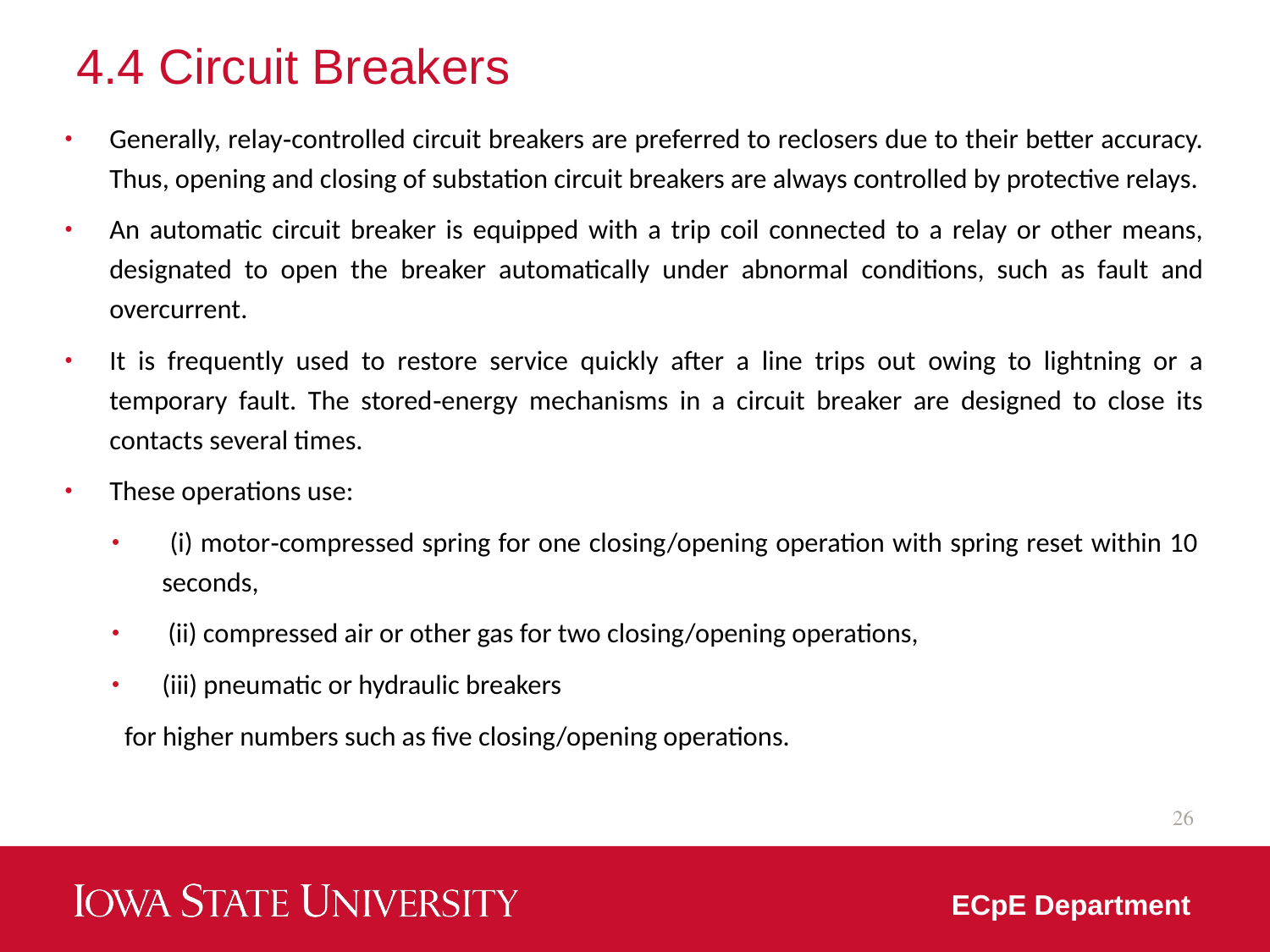

# 4.4 Circuit Breakers
Generally, relay‐controlled circuit breakers are preferred to reclosers due to their better accuracy. Thus, opening and closing of substation circuit breakers are always controlled by protective relays.
An automatic circuit breaker is equipped with a trip coil connected to a relay or other means, designated to open the breaker automatically under abnormal conditions, such as fault and overcurrent.
It is frequently used to restore service quickly after a line trips out owing to lightning or a temporary fault. The stored‐energy mechanisms in a circuit breaker are designed to close its contacts several times.
These operations use:
 (i) motor‐compressed spring for one closing/opening operation with spring reset within 10 seconds,
 (ii) compressed air or other gas for two closing/opening operations,
(iii) pneumatic or hydraulic breakers
for higher numbers such as five closing/opening operations.
26
ECpE Department